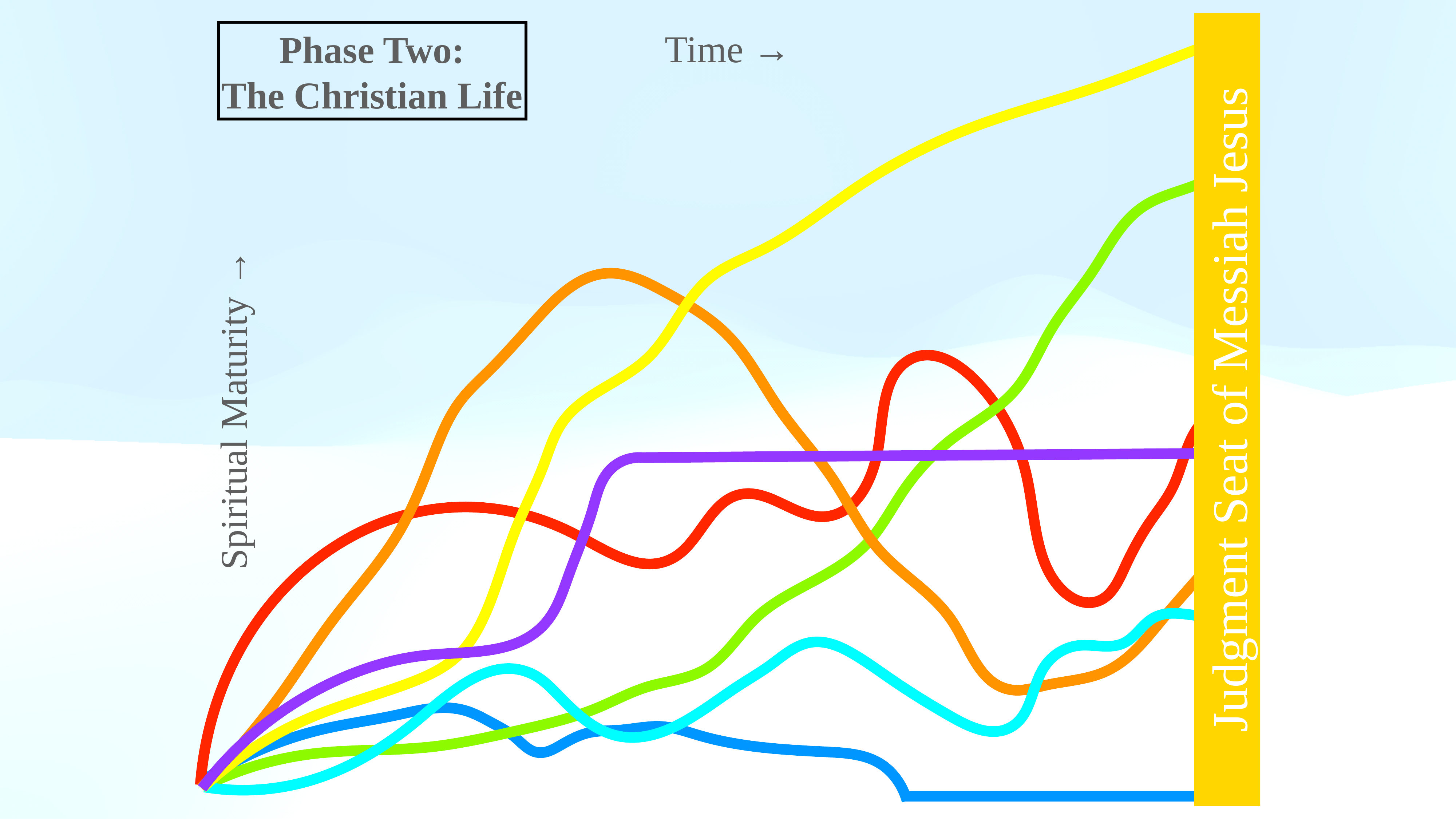

Phase Two:
The Christian Life
Time →

Judgment Seat of Messiah Jesus
Spiritual Maturity →